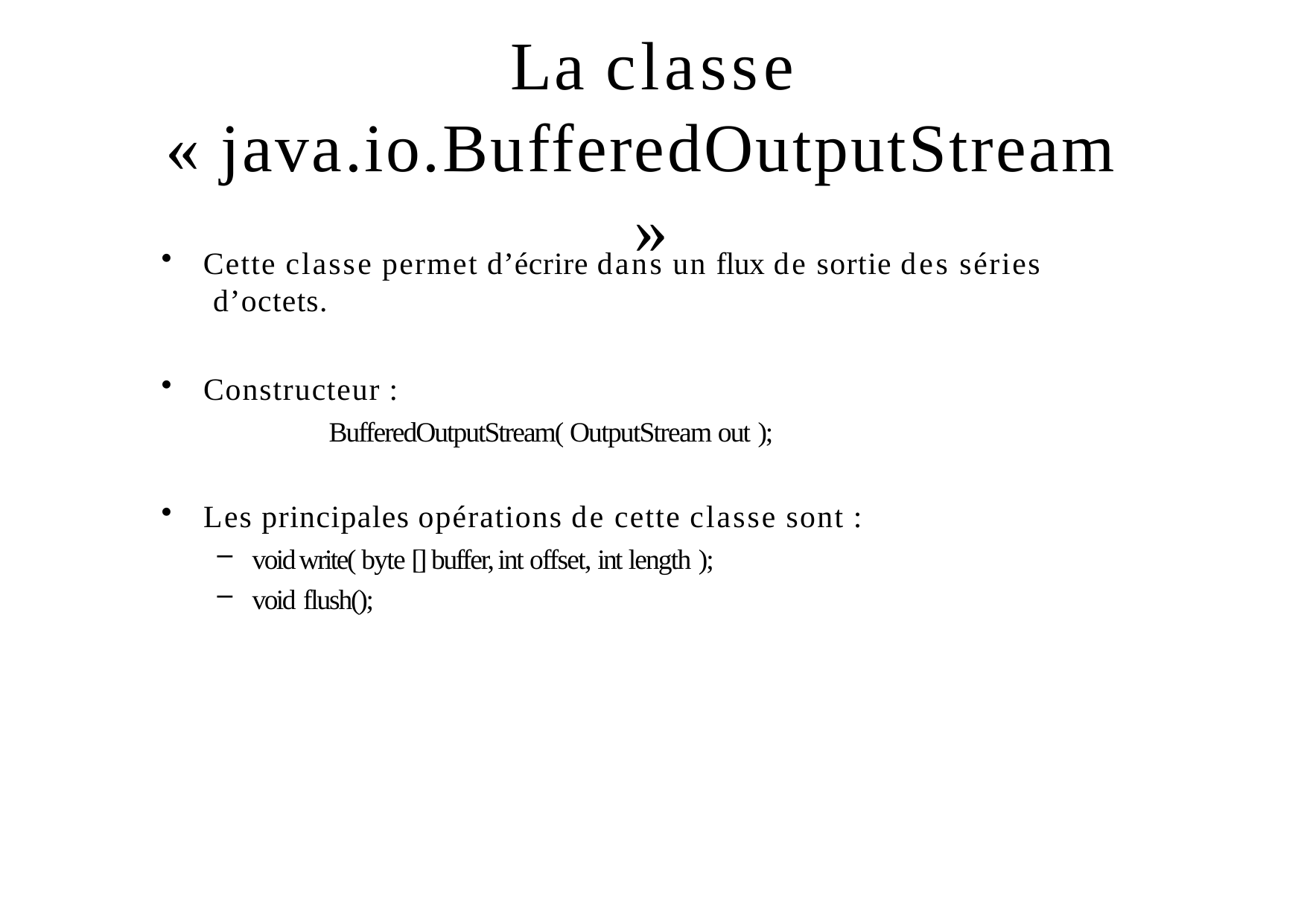

# La classe
« java.io.BufferedOutputStream
»
Cette classe permet d’écrire dans un flux de sortie des séries  d’octets.
Constructeur :
BufferedOutputStream( OutputStream out );

Les principales opérations de cette classe sont :
void write( byte [] buffer, int offset, int length );
void flush();